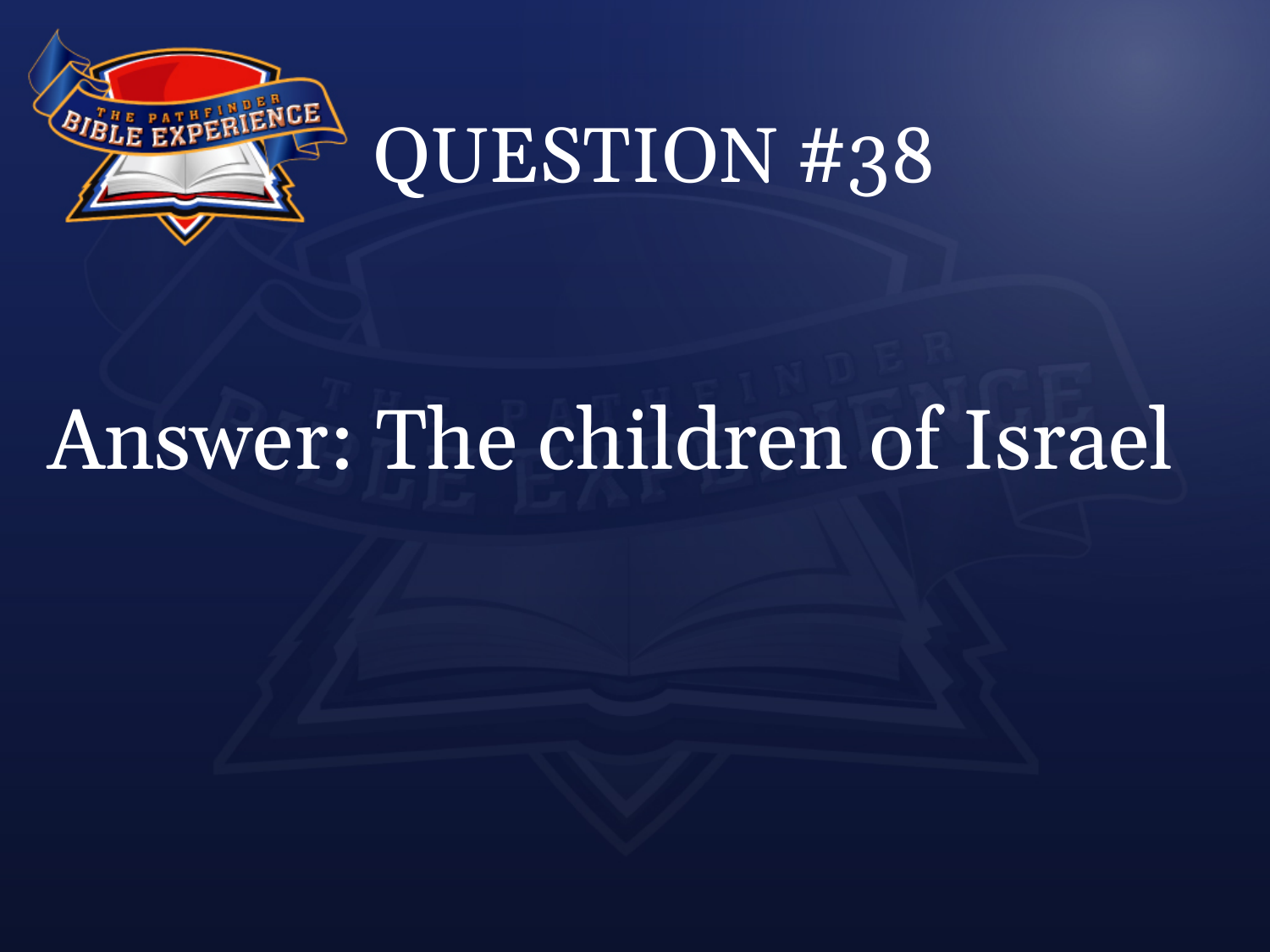

# QUESTION #38

Answer: The children of Israel